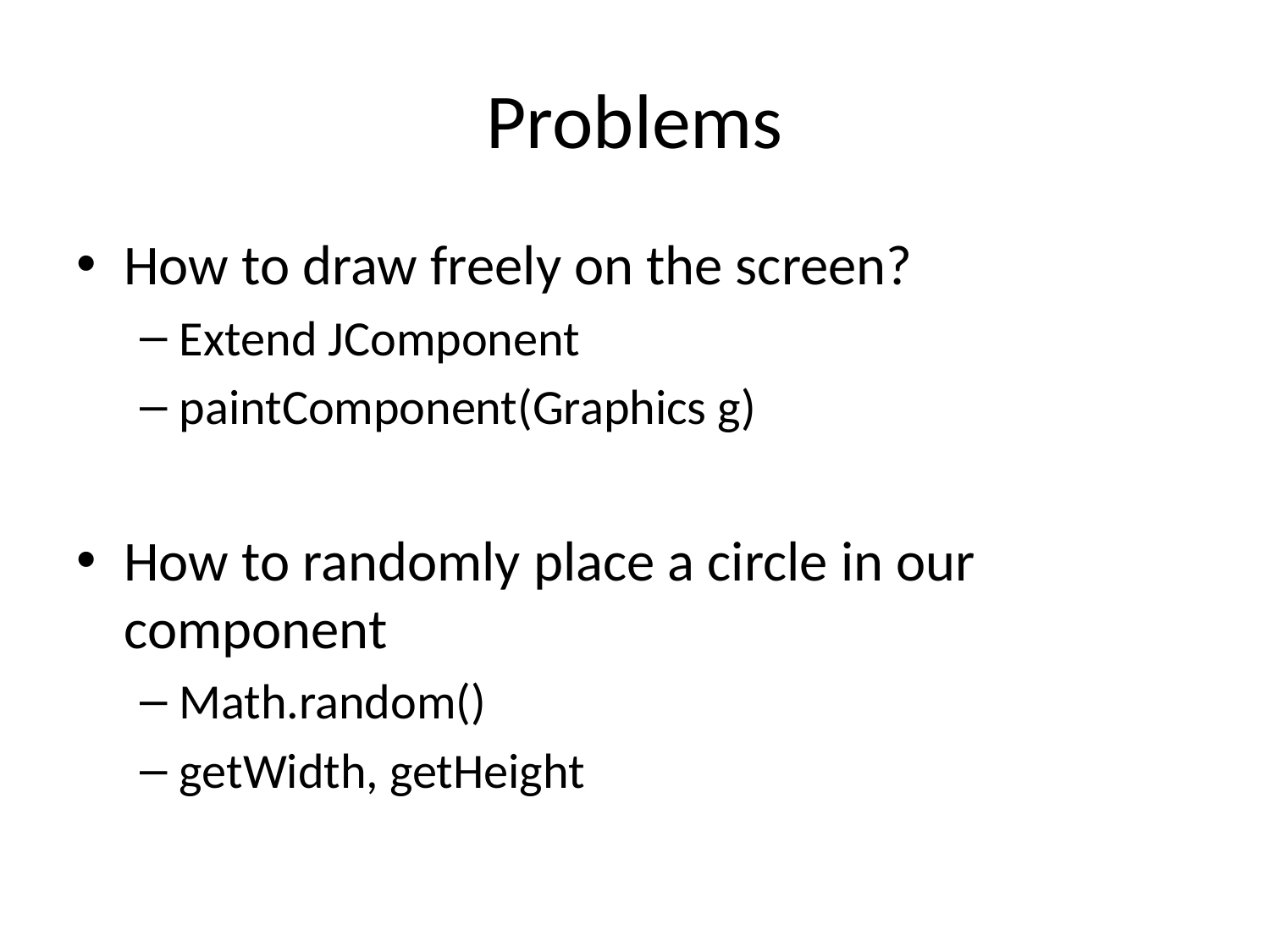

# Problems
How to draw freely on the screen?
Extend JComponent
paintComponent(Graphics g)

How to randomly place a circle in our component
Math.random()
getWidth, getHeight